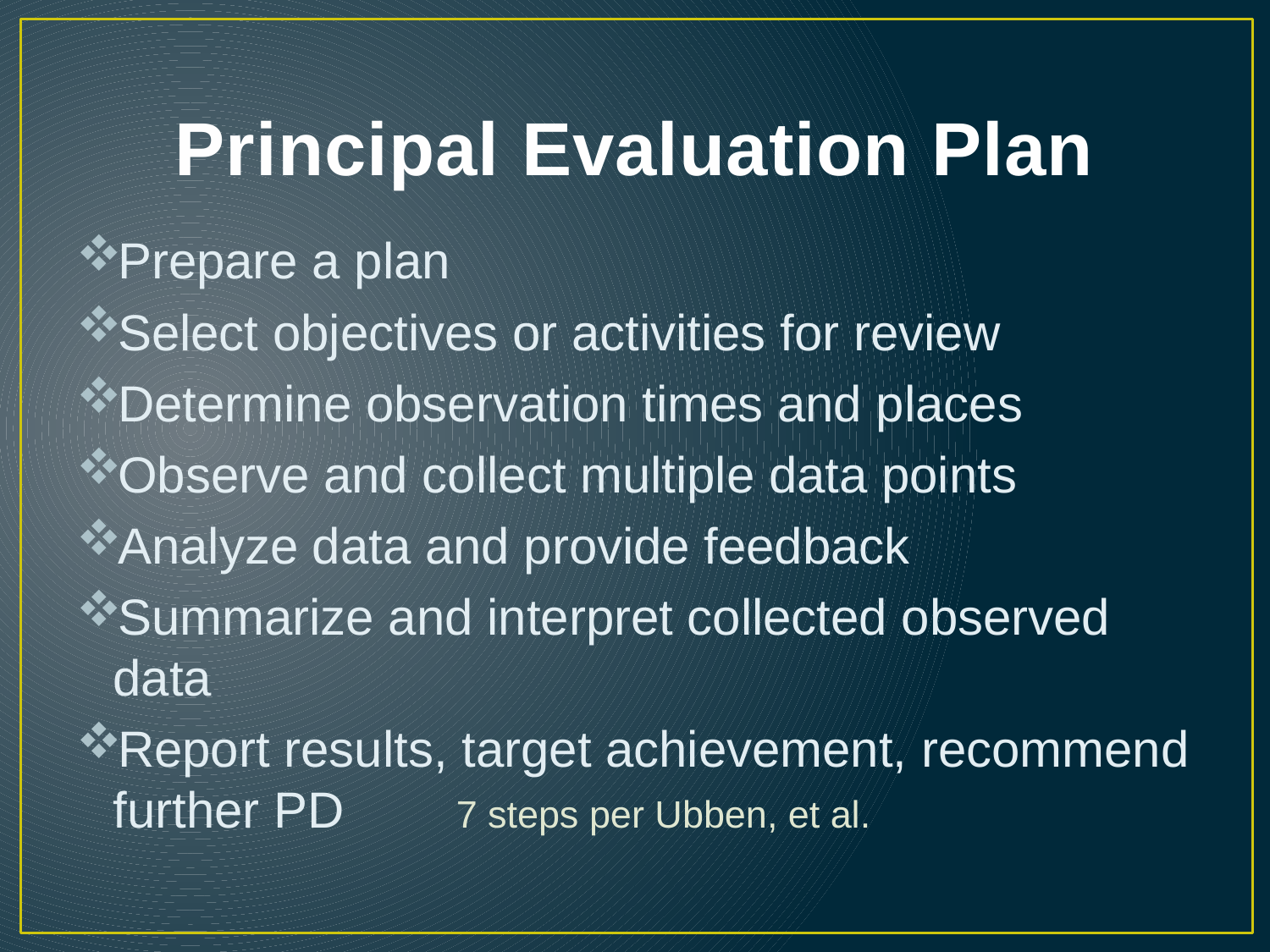

# Principal Evaluation Plan
Prepare a plan
Select objectives or activities for review
Determine observation times and places
Observe and collect multiple data points
Analyze data and provide feedback
Summarize and interpret collected observed data
Report results, target achievement, recommend further PD 			7 steps per Ubben, et al.